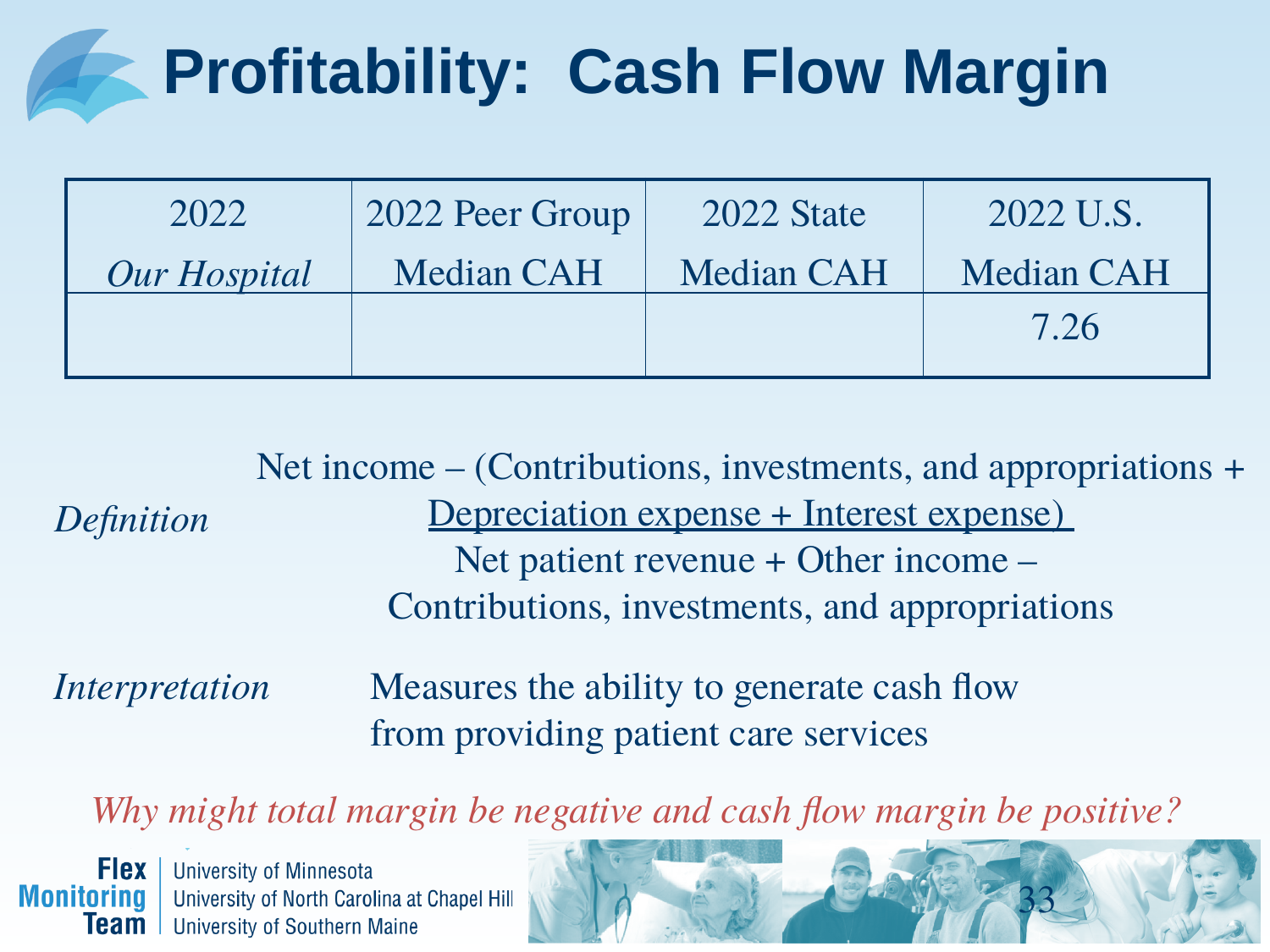

# Profitability:  Cash Flow Margin
| 2022 Our Hospital | 2022 Peer Group Median CAH | 2022 State Median CAH | 2022 U.S. Median CAH |
| --- | --- | --- | --- |
|  |  |  | 7.26 |
Net income – (Contributions, investments, and appropriations +
Depreciation expense + Interest expense)
Net patient revenue + Other income –
Contributions, investments, and appropriations
Definition
Interpretation
Measures the ability to generate cash flow from providing patient care services
Why might total margin be negative and cash flow margin be positive?
33